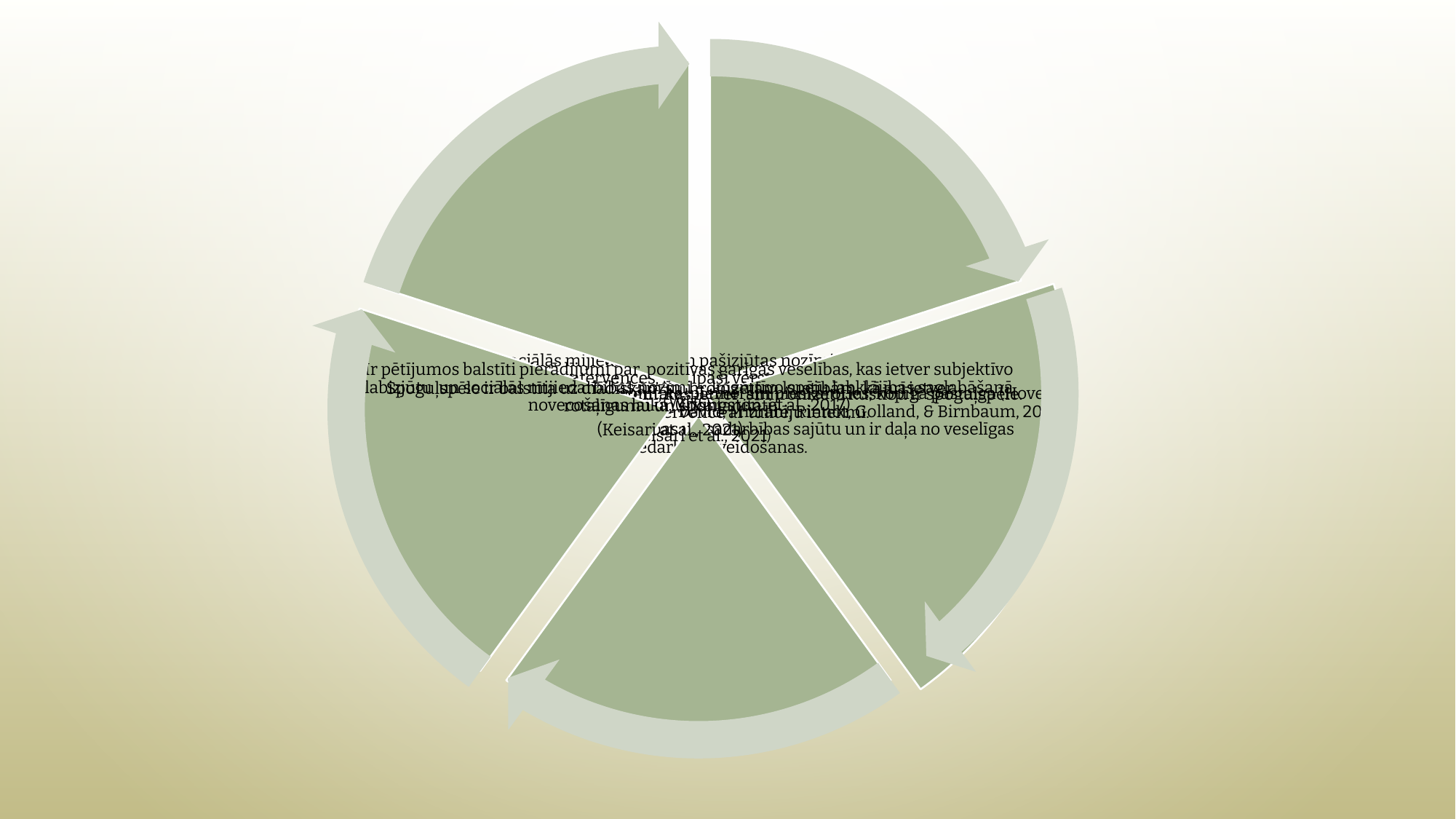

Ņemot vērā sociālās mijiedarbības un pašizjūtas nozīmi kognitīvajā noturībā, ir jāizstrādā intervences, kas īpaši vērstas uz šiem faktoriem
(WHO, 2017)

Pierādīts, ka ķermeņa kustību sinhronitāte, piemēram pieskaroties, kopīga pastaiga (Hove & Risen, 2009) vai kopīga elpošana (Sharon – David, Mizrahi, Rinnot, Golland, & Birnbaum, 2018), var palielināt intimitātes, piederības un sadarbības sajūtu un ir daļa no veselīgas mijiedarbības veidošanas.
Viena no potenciālajām intervencēm, kas ietver  sinhronizētu kustību ir spoguļspēle. Kas būtu kā īsa intervence ar tūlītēju ietekmi.
(Keisari et al., 2021)
Spoguļspēle ir balstīta uz diādiskām sinhronizētām kustībām, kā arī ietver rotaļīgumu un spontanitāti.
(Keisari at al., 2021)
Ir pētījumos balstīti pierādījumi par  pozitīvas garīgās veselības, kas ietver subjektīvo labizjūtu  un sociālās mijiedarbības nozīmi –  kognitīvo spēju labklājības saglabāšanā novecošanas laikā. (Livingston  et al., 2017)
#